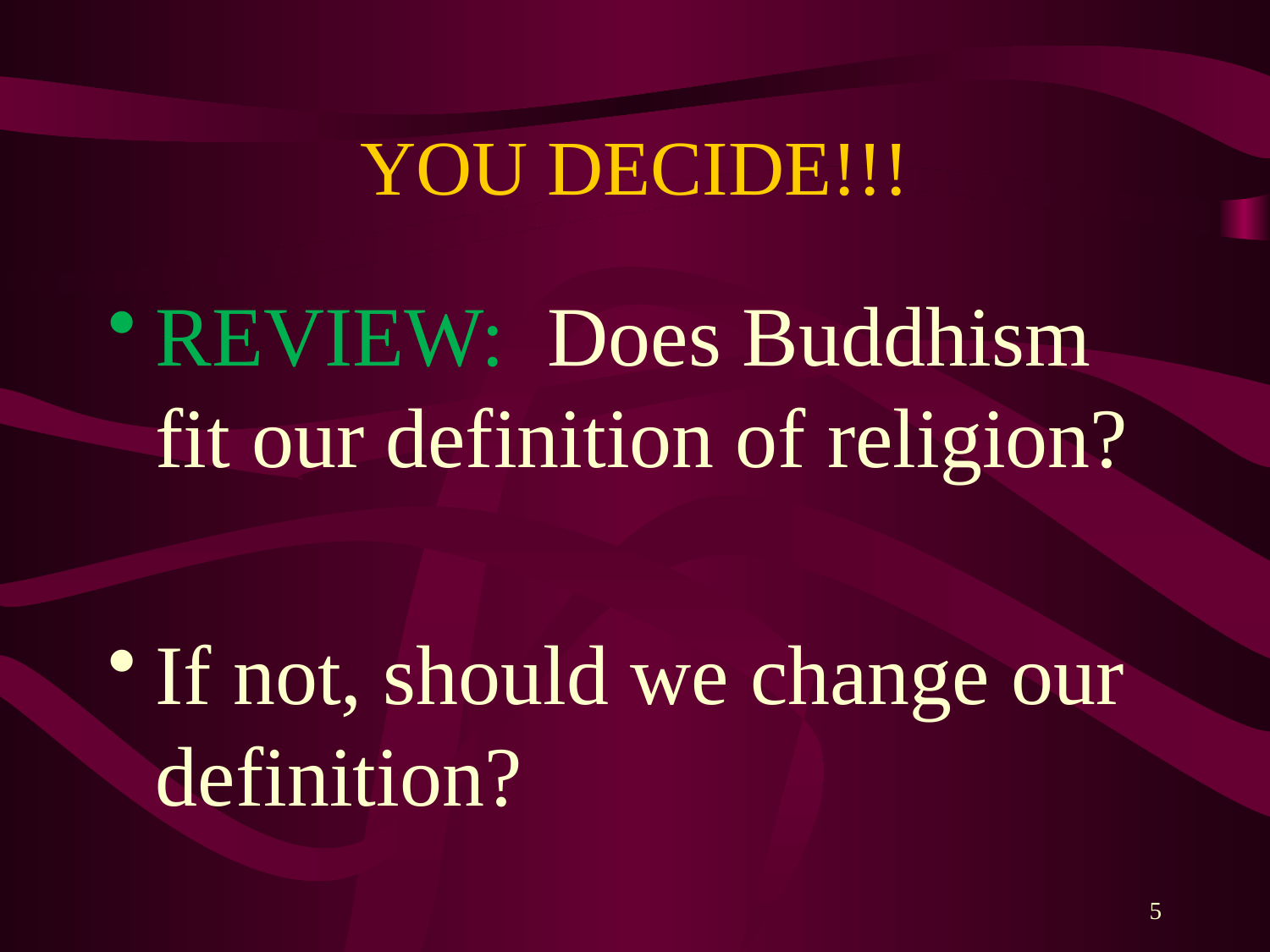

# YOU DECIDE!!!
REVIEW:  Does Buddhism fit our definition of religion?

If not, should we change our definition?
5